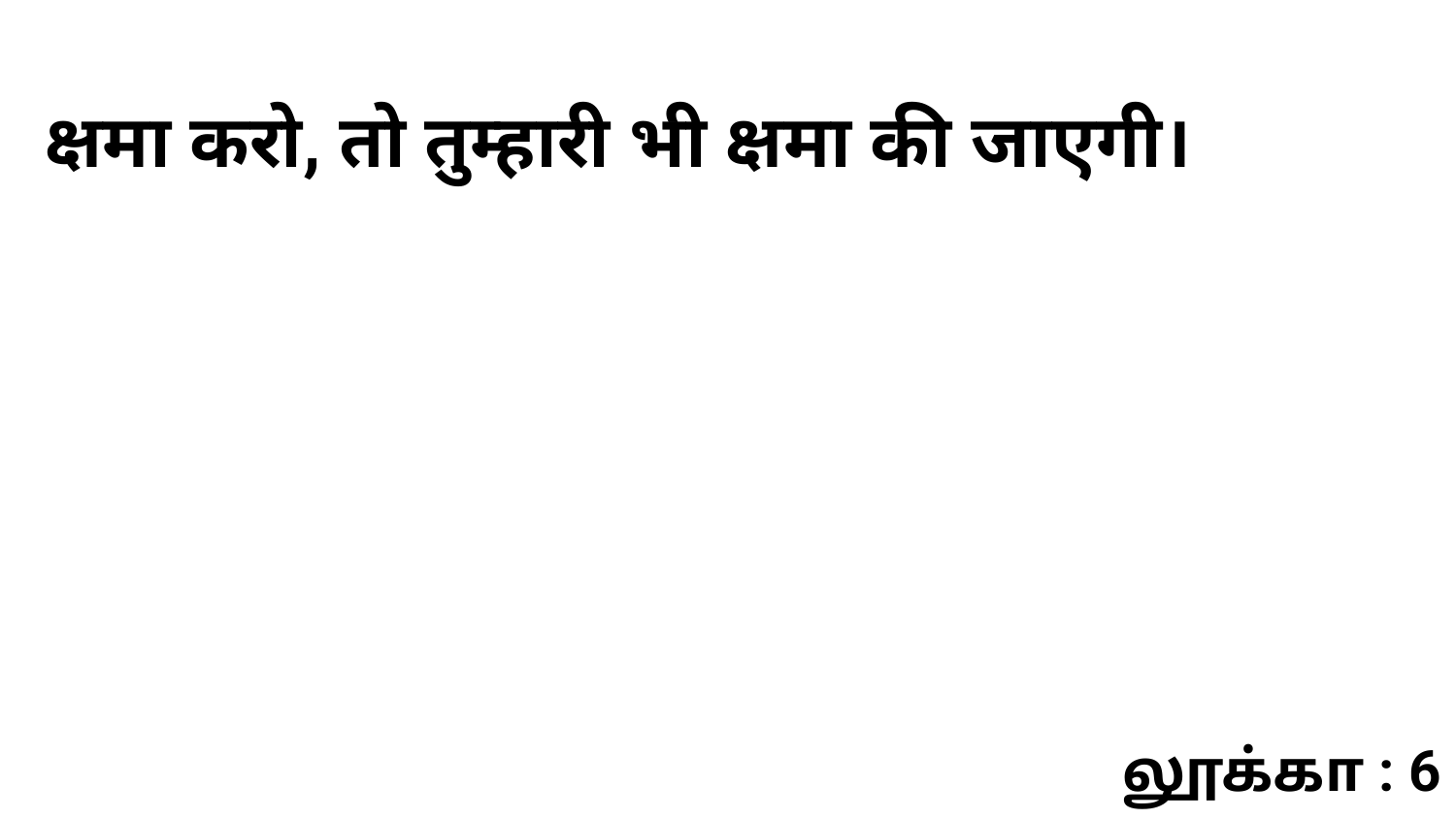

क्षमा करो, तो तुम्हारी भी क्षमा की जाएगी।
லூக்கா : 6